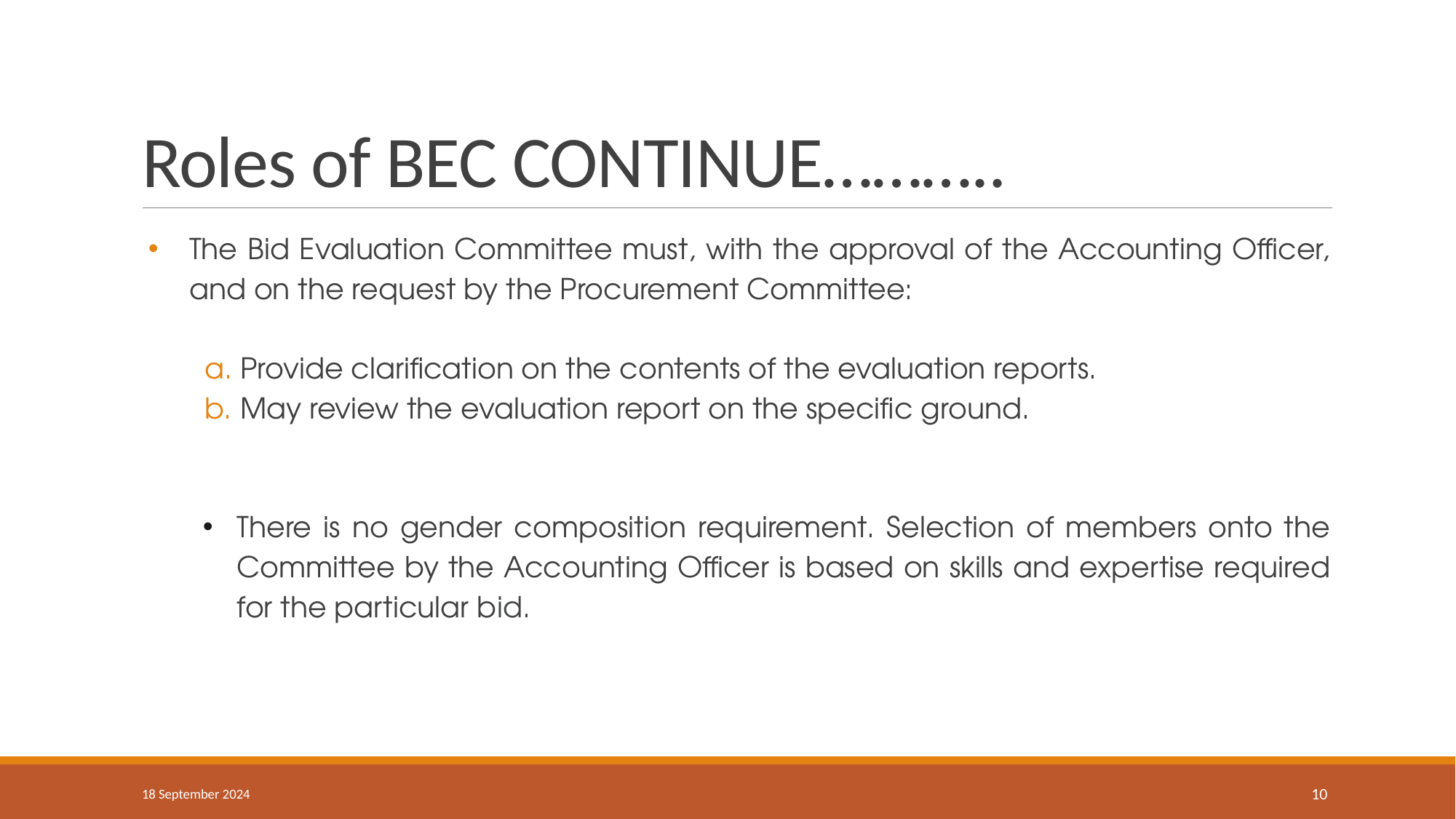

# Roles of BEC CONTINUE………..
The Bid Evaluation Committee must, with the approval of the Accounting Officer, and on the request by the Procurement Committee:

Provide clarification on the contents of the evaluation reports.
May review the evaluation report on the specific ground.

There is no gender composition requirement. Selection of members onto the Committee by the Accounting Officer is based on skills and expertise required for the particular bid.

18 September 2024
10